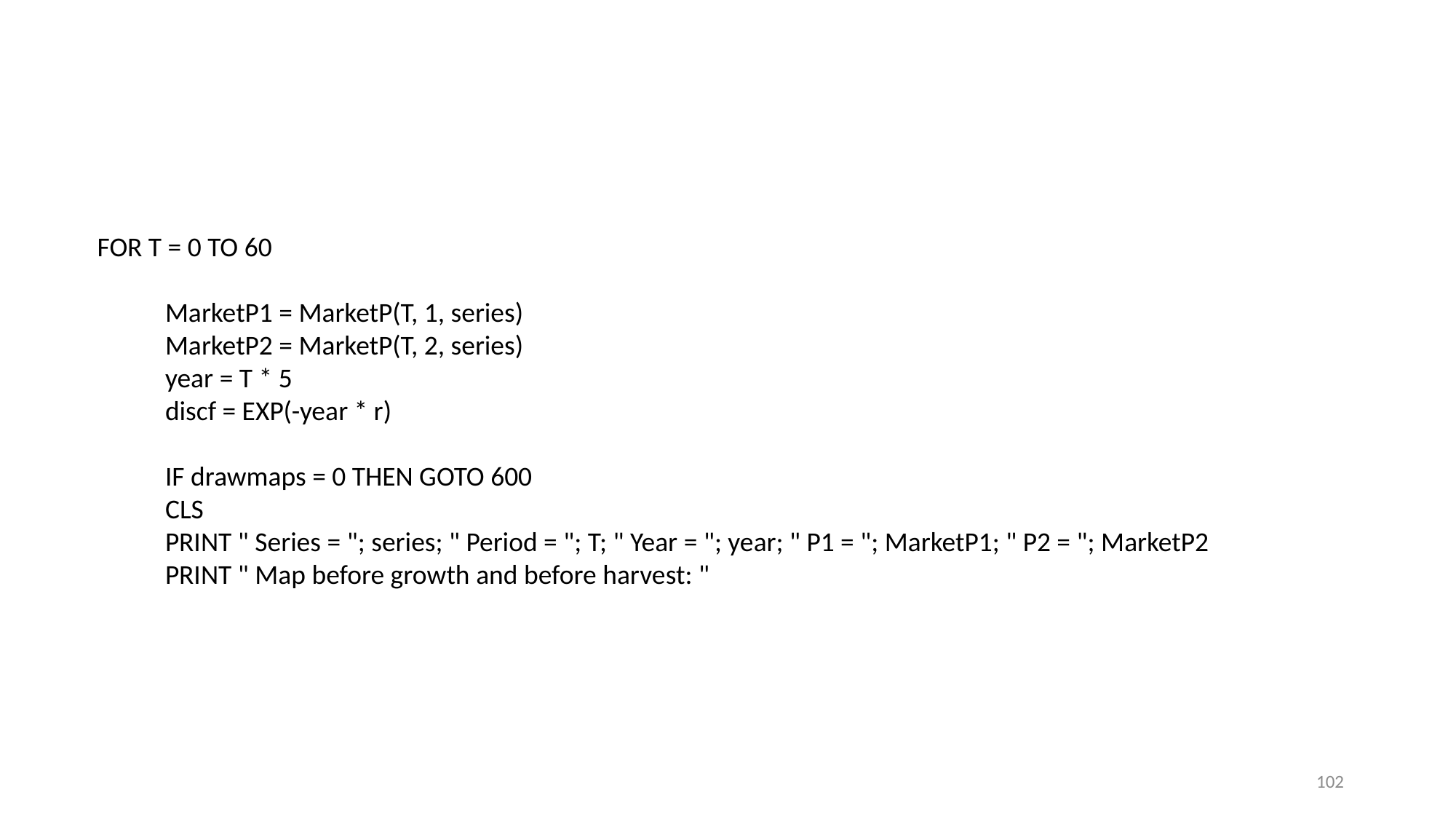

FOR T = 0 TO 60

            MarketP1 = MarketP(T, 1, series)
            MarketP2 = MarketP(T, 2, series)
            year = T * 5
            discf = EXP(-year * r)

            IF drawmaps = 0 THEN GOTO 600
            CLS
            PRINT " Series = "; series; " Period = "; T; " Year = "; year; " P1 = "; MarketP1; " P2 = "; MarketP2
            PRINT " Map before growth and before harvest: "
102